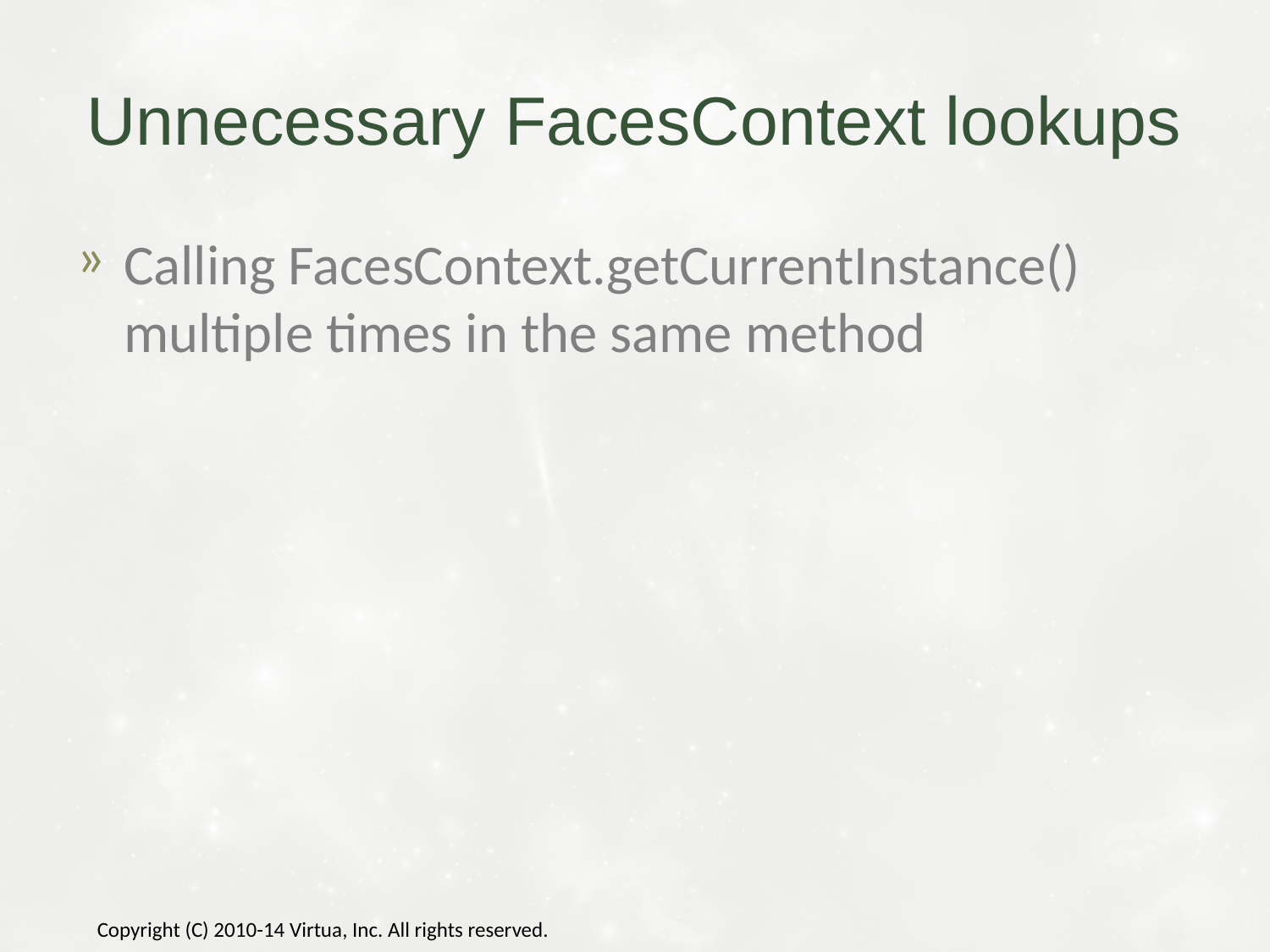

# Unnecessary FacesContext lookups
Calling FacesContext.getCurrentInstance() multiple times in the same method
Copyright (C) 2010-14 Virtua, Inc. All rights reserved.